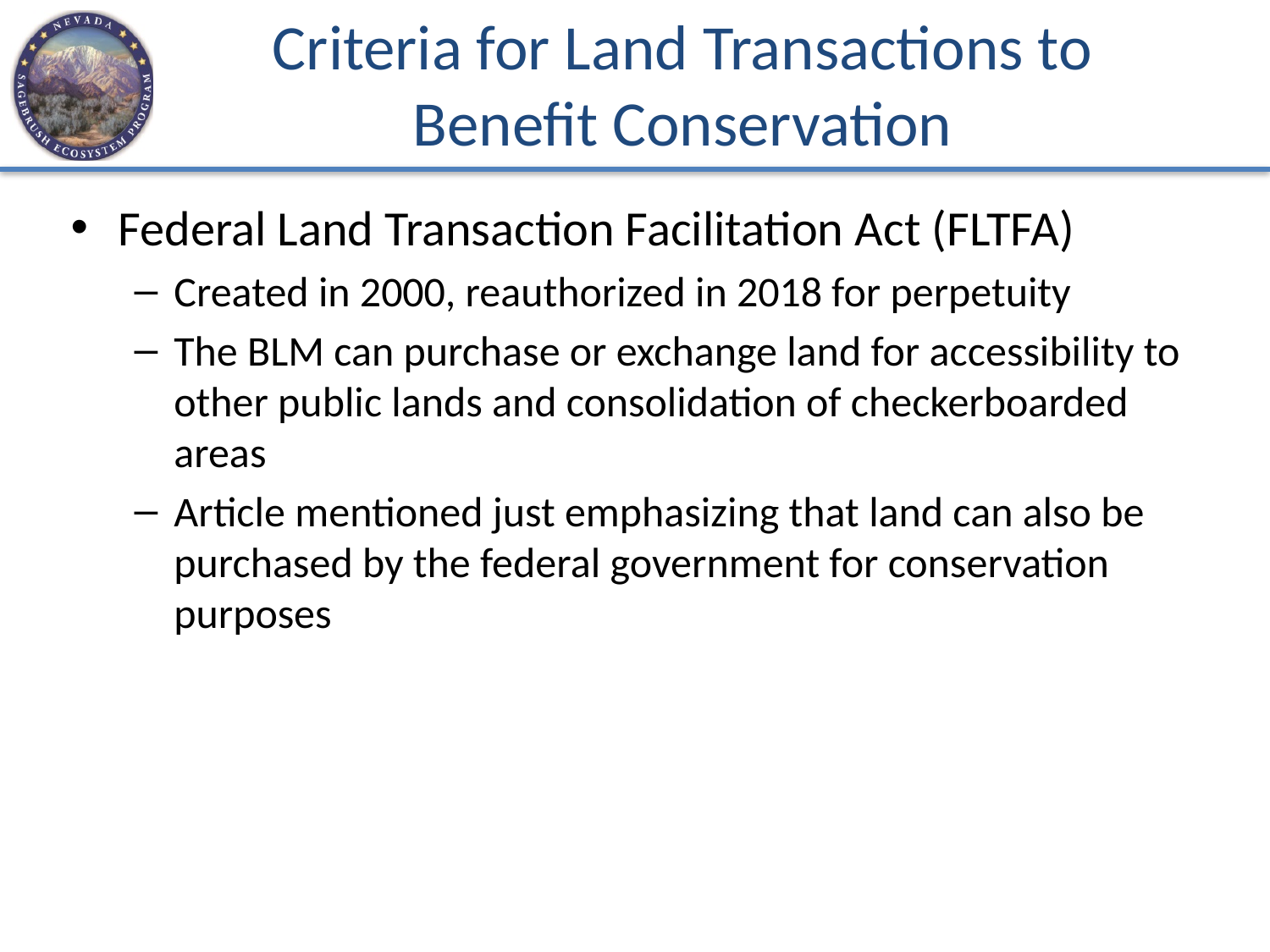

Criteria for Land Transactions to Benefit Conservation
Federal Land Transaction Facilitation Act (FLTFA)
Created in 2000, reauthorized in 2018 for perpetuity
The BLM can purchase or exchange land for accessibility to other public lands and consolidation of checkerboarded areas
Article mentioned just emphasizing that land can also be purchased by the federal government for conservation purposes